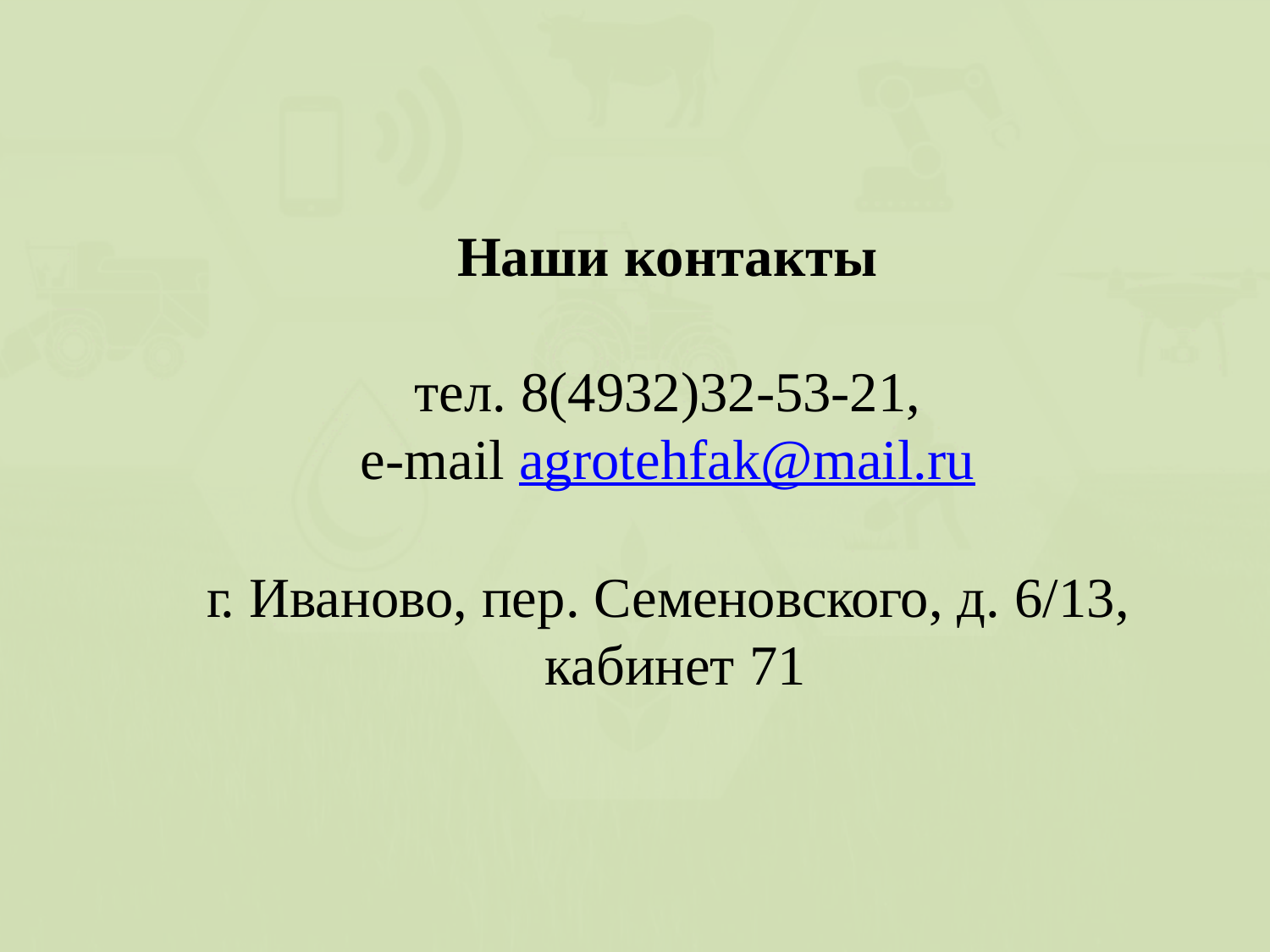

# Наши контакты
тел. 8(4932)32-53-21,
e-mail agrotehfak@mail.ru

г. Иваново, пер. Семеновского, д. 6/13,  кабинет 71